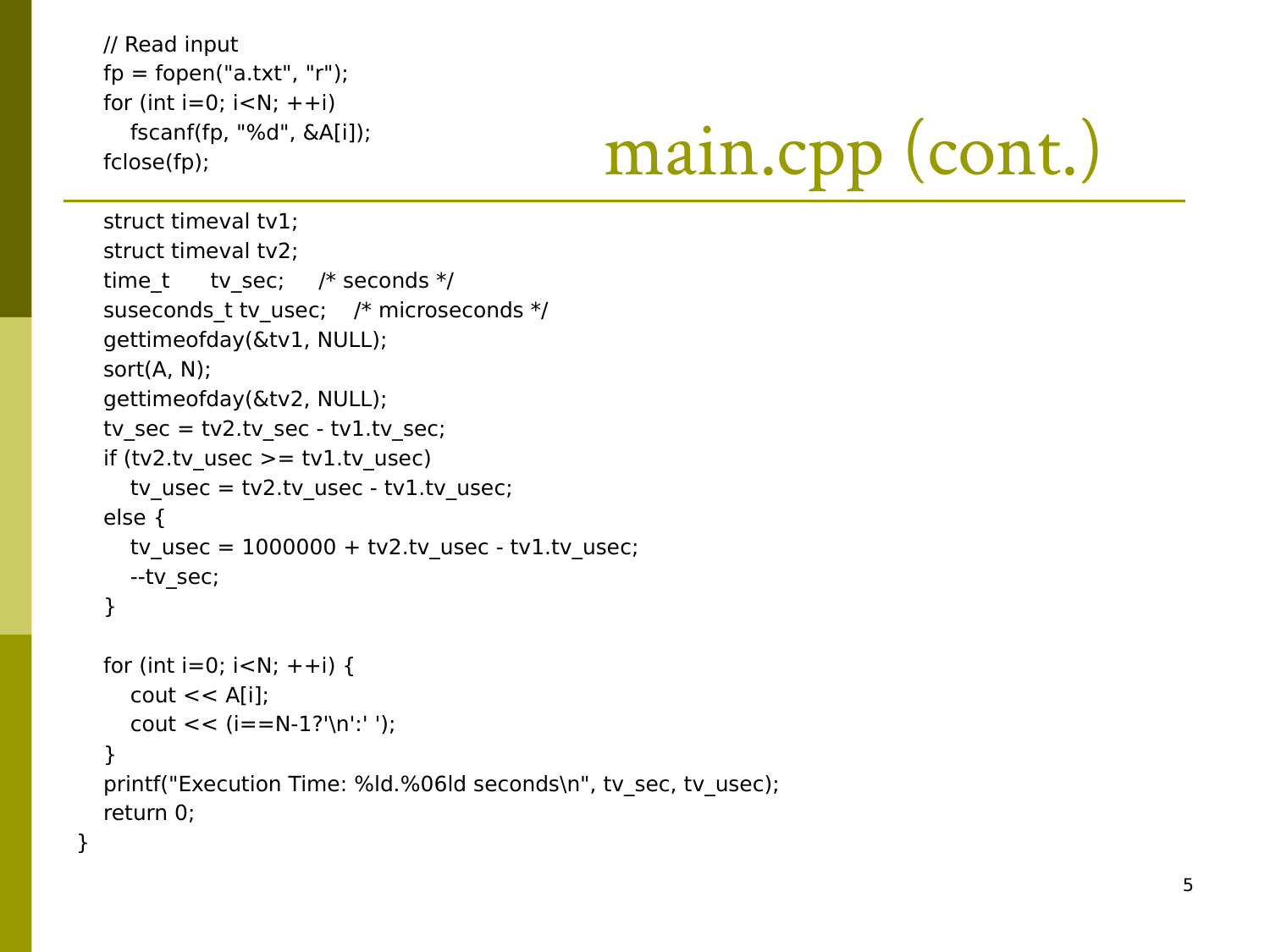

// Read input
    fp = fopen("a.txt", "r");
    for (int i=0; i<N; ++i)
        fscanf(fp, "%d", &A[i]);
    fclose(fp);

    struct timeval tv1;
    struct timeval tv2;
    time_t      tv_sec;     /* seconds */
    suseconds_t tv_usec;    /* microseconds */
    gettimeofday(&tv1, NULL);
    sort(A, N);
    gettimeofday(&tv2, NULL);
    tv_sec = tv2.tv_sec - tv1.tv_sec;
    if (tv2.tv_usec >= tv1.tv_usec)
        tv_usec = tv2.tv_usec - tv1.tv_usec;
    else {
        tv_usec = 1000000 + tv2.tv_usec - tv1.tv_usec;
        --tv_sec;
    }

    for (int i=0; i<N; ++i) {
        cout << A[i];
        cout << (i==N-1?'\n':' ');
    }
    printf("Execution Time: %ld.%06ld seconds\n", tv_sec, tv_usec);
    return 0;
}
# main.cpp (cont.)
5